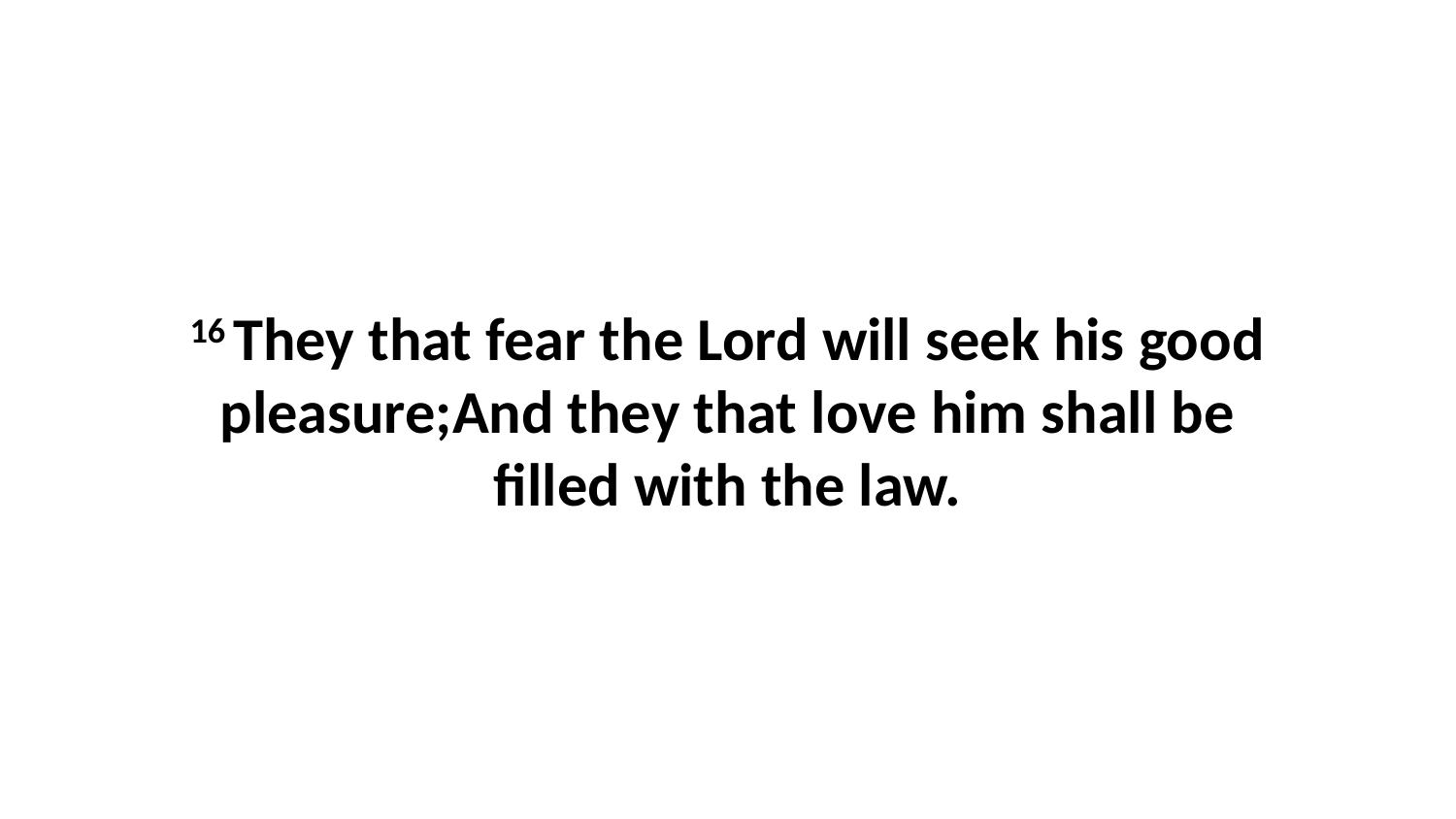

16 They that fear the Lord will seek his good pleasure;And they that love him shall be filled with the law.